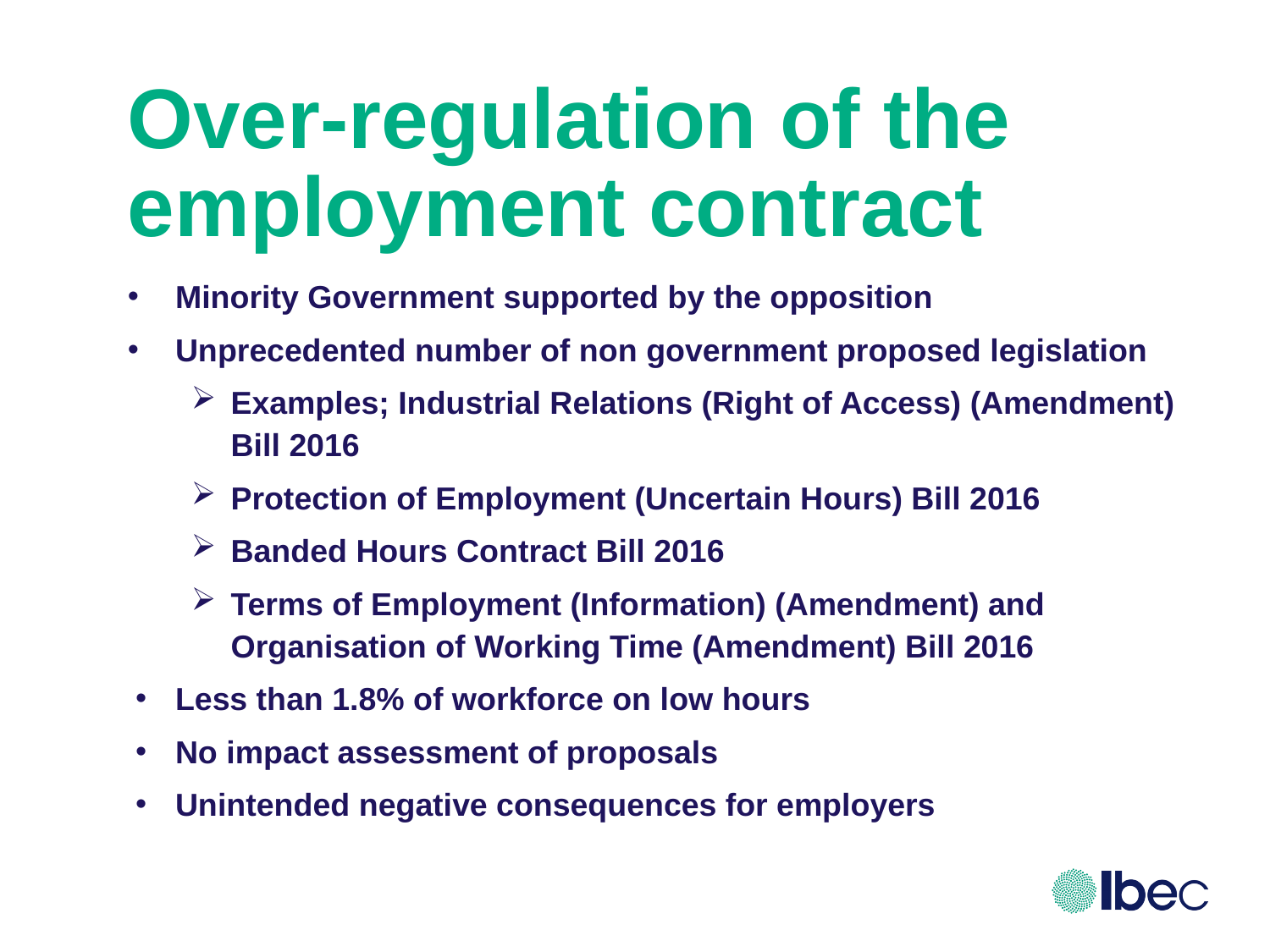

# Over-regulation of the employment contract
Minority Government supported by the opposition
Unprecedented number of non government proposed legislation
Examples; Industrial Relations (Right of Access) (Amendment) Bill 2016
Protection of Employment (Uncertain Hours) Bill 2016
Banded Hours Contract Bill 2016
Terms of Employment (Information) (Amendment) and Organisation of Working Time (Amendment) Bill 2016
Less than 1.8% of workforce on low hours
No impact assessment of proposals
Unintended negative consequences for employers